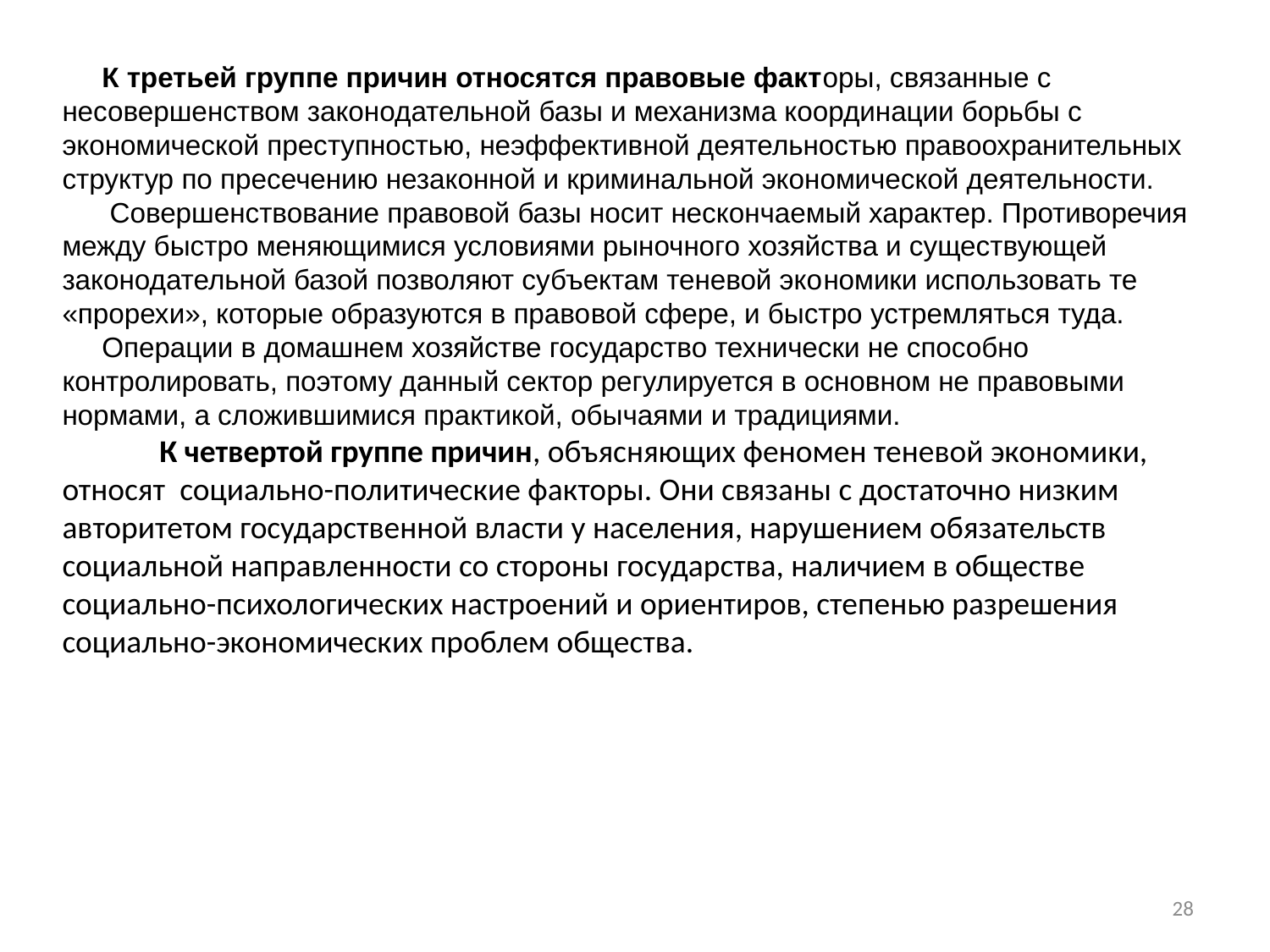

К третьей группе причин относятся правовые факторы, связанные с несовершенством законодательной базы и механизма координации борьбы с экономической преступностью, неэффективной деятельностью правоохранительных структур по пресечению незаконной и криминальной экономической деятельности.
 Совершенствование правовой базы носит нескончаемый характер. Противоречия между быстро меняющимися условиями рыночного хозяйства и существующей законодательной базой позволяют субъектам теневой эко­номики использовать те «прорехи», которые образуются в право­вой сфере, и быстро устремляться туда.
Операции в домашнем хозяйстве государство технически не способно контролировать, поэтому данный сектор регулируется в основном не правовыми нормами, а сложившимися практикой, обычаями и традициями.
        К четвертой группе причин, объясняющих феномен теневой экономики,  относят  социально-политические факторы. Они связаны с достаточно низким авторитетом государственной власти у населения, нарушением обязательств социальной направленности со стороны государства, наличием в обществе социально-психологических настроений и ориентиров, степенью разрешения социально-экономических проблем общества.
28